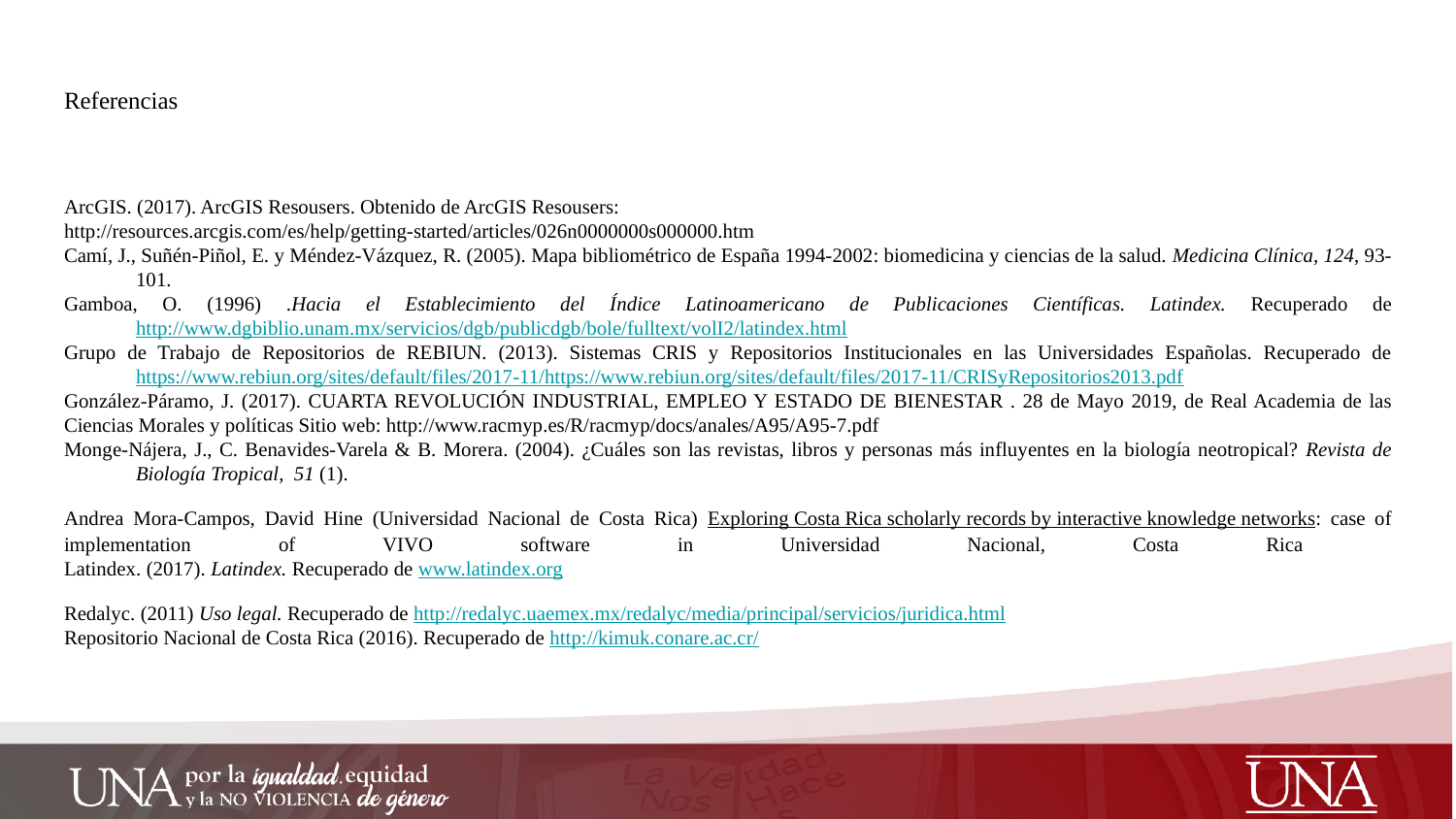

# Referencias
ArcGIS. (2017). ArcGIS Resousers. Obtenido de ArcGIS Resousers:
http://resources.arcgis.com/es/help/getting-started/articles/026n0000000s000000.htm
Camí, J., Suñén-Piñol, E. y Méndez-Vázquez, R. (2005). Mapa bibliométrico de España 1994-2002: biomedicina y ciencias de la salud. Medicina Clínica, 124, 93-101.
Gamboa, O. (1996) .Hacia el Establecimiento del Índice Latinoamericano de Publicaciones Científicas. Latindex. Recuperado de http://www.dgbiblio.unam.mx/servicios/dgb/publicdgb/bole/fulltext/volI2/latindex.html
Grupo de Trabajo de Repositorios de REBIUN. (2013). Sistemas CRIS y Repositorios Institucionales en las Universidades Españolas. Recuperado de https://www.rebiun.org/sites/default/files/2017-11/https://www.rebiun.org/sites/default/files/2017-11/CRISyRepositorios2013.pdf
González-Páramo, J. (2017). CUARTA REVOLUCIÓN INDUSTRIAL, EMPLEO Y ESTADO DE BIENESTAR . 28 de Mayo 2019, de Real Academia de las Ciencias Morales y políticas Sitio web: http://www.racmyp.es/R/racmyp/docs/anales/A95/A95-7.pdf
Monge-Nájera, J., C. Benavides-Varela & B. Morera. (2004). ¿Cuáles son las revistas, libros y personas más influyentes en la biología neotropical? Revista de Biología Tropical,  51 (1).
Andrea Mora-Campos, David Hine (Universidad Nacional de Costa Rica) Exploring Costa Rica scholarly records by interactive knowledge networks: case of implementation of VIVO software in Universidad Nacional, Costa Rica
Latindex. (2017). Latindex. Recuperado de www.latindex.org
Redalyc. (2011) Uso legal. Recuperado de http://redalyc.uaemex.mx/redalyc/media/principal/servicios/juridica.html
Repositorio Nacional de Costa Rica (2016). Recuperado de http://kimuk.conare.ac.cr/